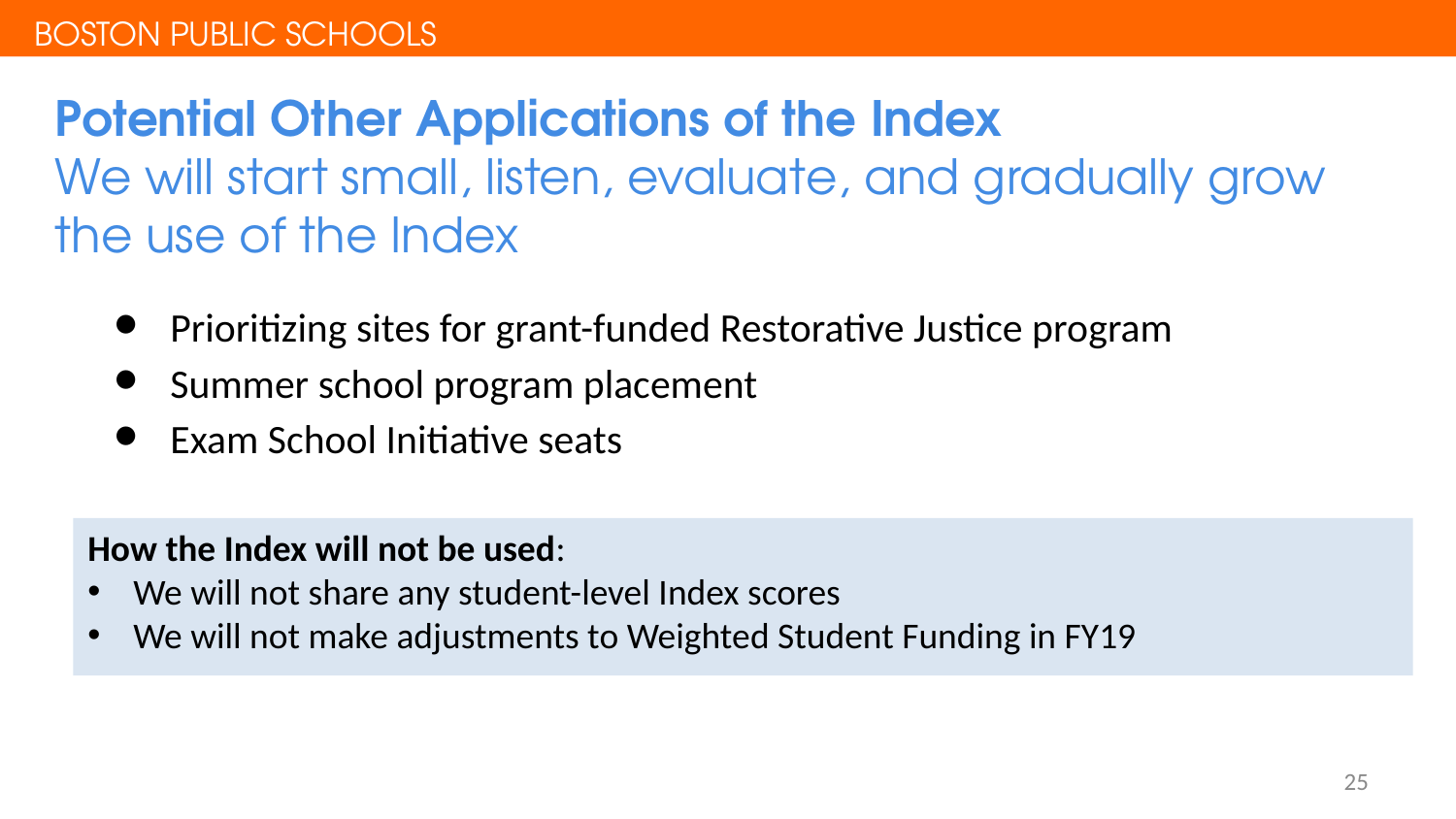

# Potential Other Applications of the Index We will start small, listen, evaluate, and gradually grow the use of the Index
Prioritizing sites for grant-funded Restorative Justice program
Summer school program placement
Exam School Initiative seats

How the Index will not be used:
We will not share any student-level Index scores
We will not make adjustments to Weighted Student Funding in FY19
25